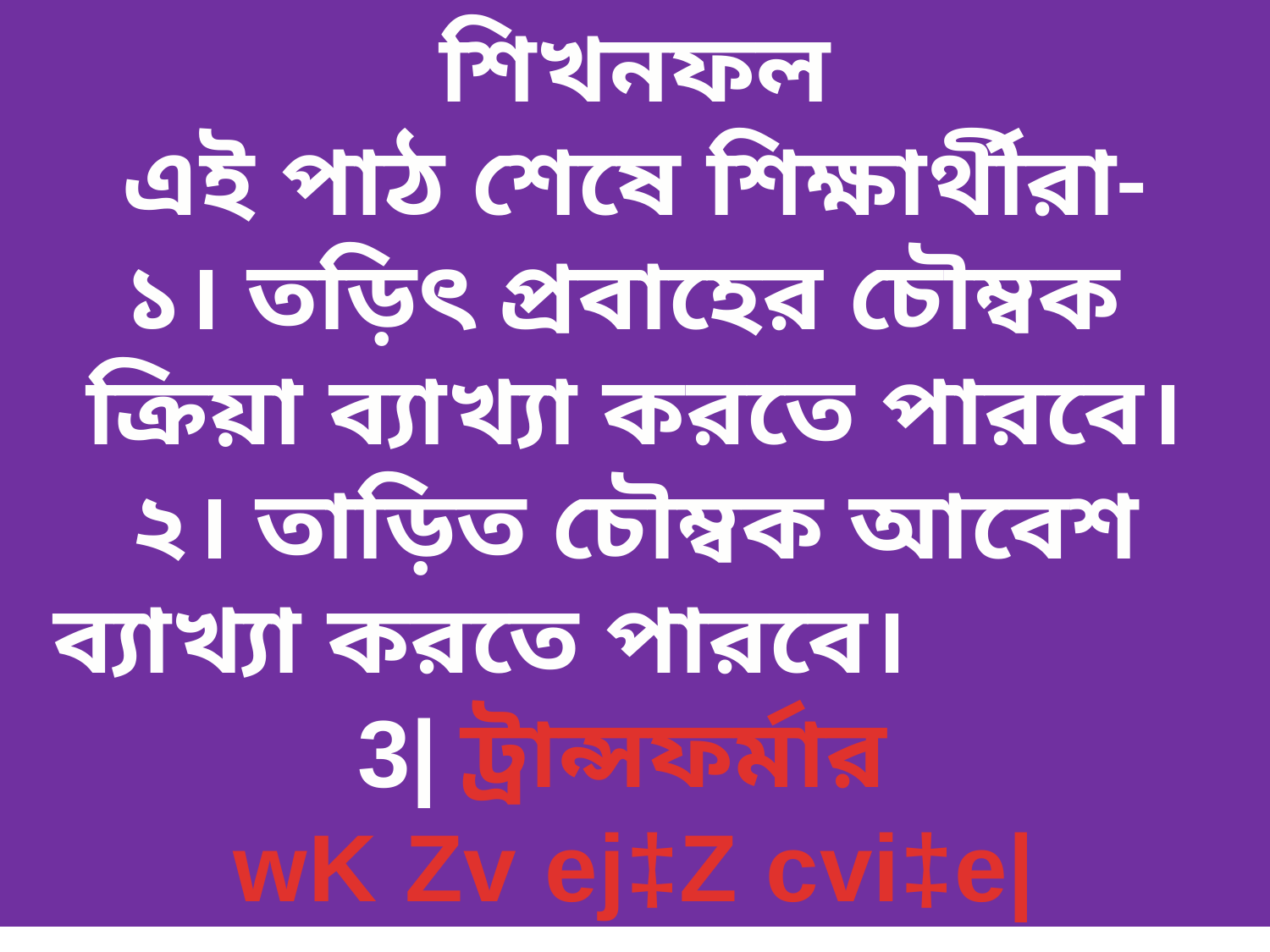

শিখনফল
এই পাঠ শেষে শিক্ষার্থীরা-
১। তড়িৎ প্রবাহের চৌম্বক  ক্রিয়া ব্যাখ্যা করতে পারবে।
২। তাড়িত চৌম্বক আবেশ
ব্যাখ্যা করতে পারবে।             3| ট্রান্সফর্মার
wK Zv ej‡Z cvi‡e|